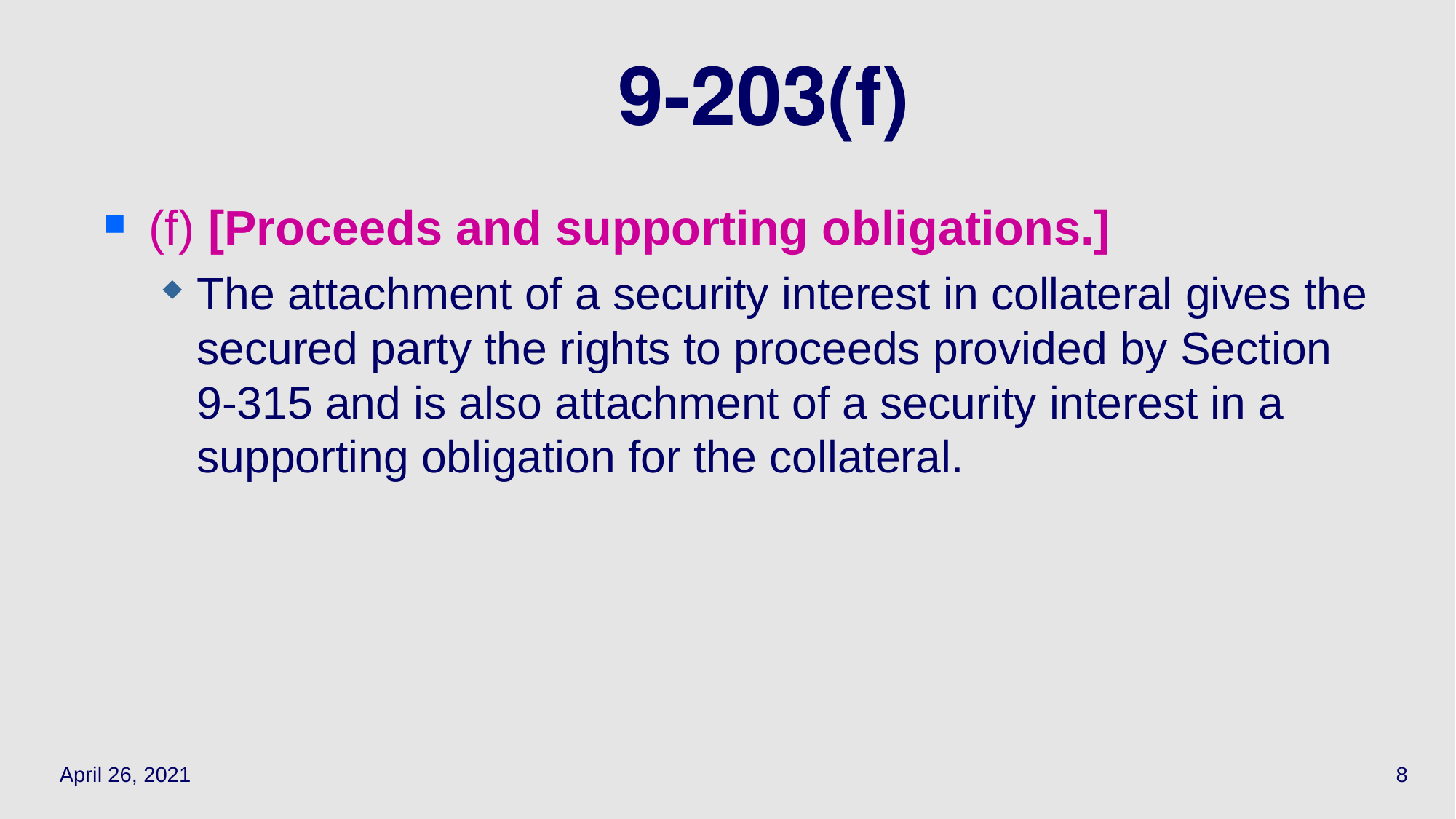

# 9-203(f)
(f) [Proceeds and supporting obligations.]
The attachment of a security interest in collateral gives the secured party the rights to proceeds provided by Section 9‑315 and is also attachment of a security interest in a supporting obligation for the collateral.
April 26, 2021
8